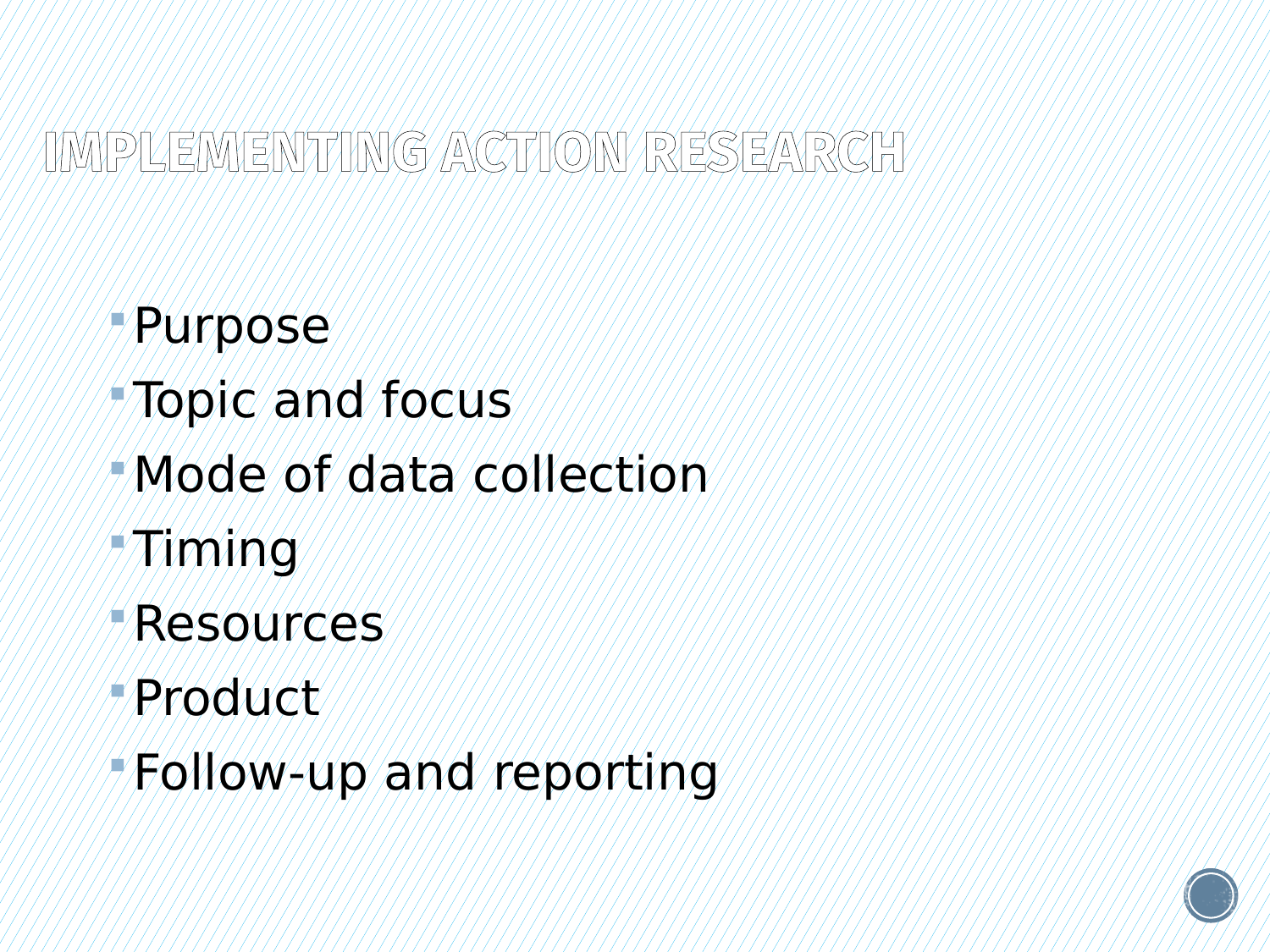

# Implementing action research
Purpose
Topic and focus
Mode of data collection
Timing
Resources
Product
Follow-up and reporting